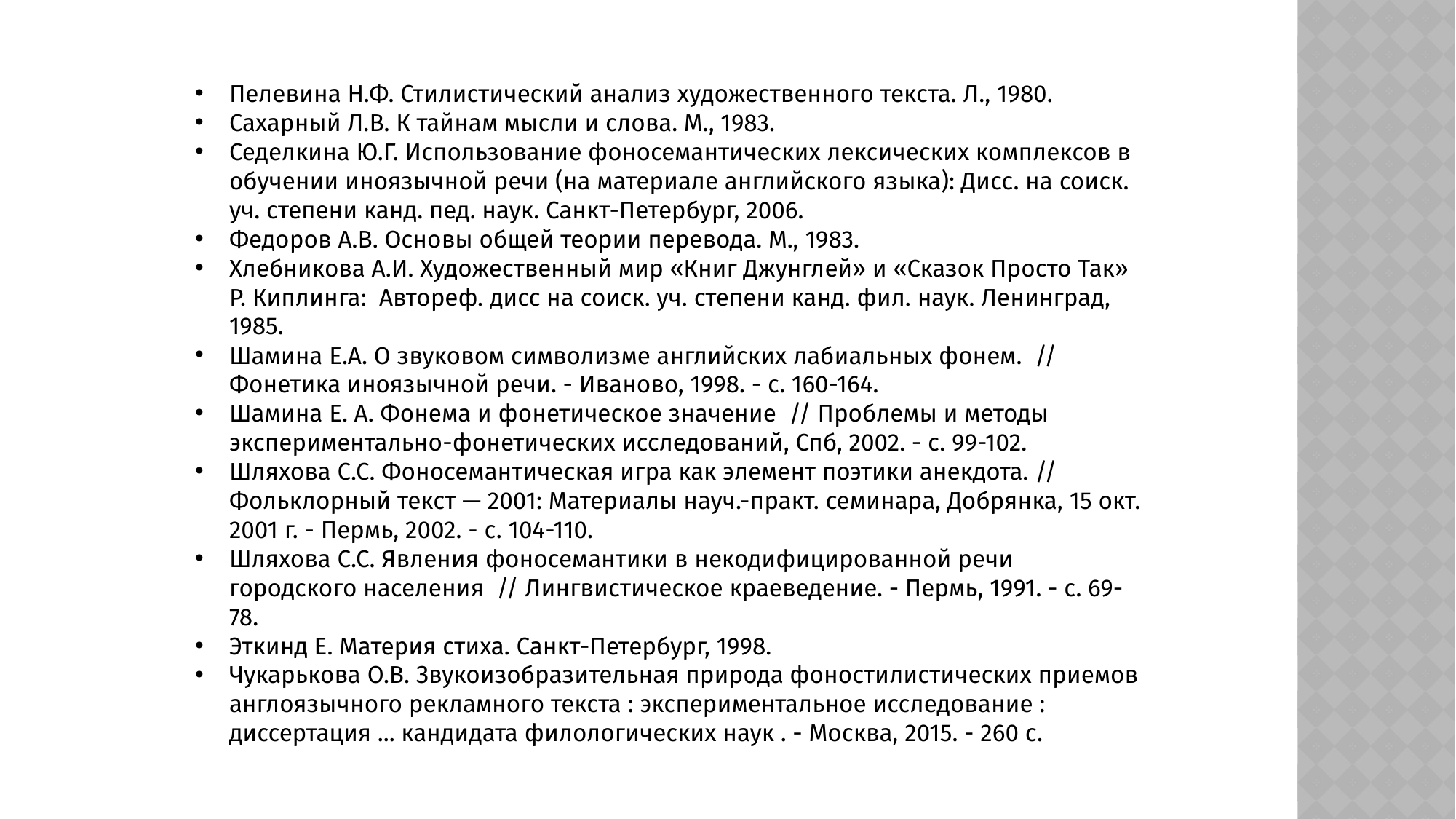

Пелевина Н.Ф. Стилистический анализ художественного текста. Л., 1980.
Сахарный Л.В. К тайнам мысли и слова. М., 1983.
Седелкина Ю.Г. Использование фоносемантических лексических комплексов в обучении иноязычной речи (на материале английского языка): Дисс. на соиск. уч. степени канд. пед. наук. Санкт-Петербург, 2006.
Федоров А.В. Основы общей теории перевода. М., 1983.
Хлебникова А.И. Художественный мир «Книг Джунглей» и «Сказок Просто Так» Р. Киплинга:  Автореф. дисс на соиск. уч. степени канд. фил. наук. Ленинград, 1985.
Шамина Е.А. О звуковом символизме английских лабиальных фонем.  // Фонетика иноязычной речи. - Иваново, 1998. - с. 160-164.
Шамина Е. А. Фонема и фонетическое значение  // Проблемы и методы экспериментально-фонетических исследований, Спб, 2002. - с. 99-102.
Шляхова С.С. Фоносемантическая игра как элемент поэтики анекдота. // Фольклорный текст — 2001: Материалы науч.-практ. семинара, Добрянка, 15 окт. 2001 г. - Пермь, 2002. - с. 104-110.
Шляхова С.С. Явления фоносемантики в некодифицированной речи городского населения  // Лингвистическое краеведение. - Пермь, 1991. - с. 69-78.
Эткинд Е. Материя стиха. Санкт-Петербург, 1998.
Чукарькова О.В. Звукоизобразительная природа фоностилистических приемов англоязычного рекламного текста : экспериментальное исследование : диссертация ... кандидата филологических наук . - Москва, 2015. - 260 с.